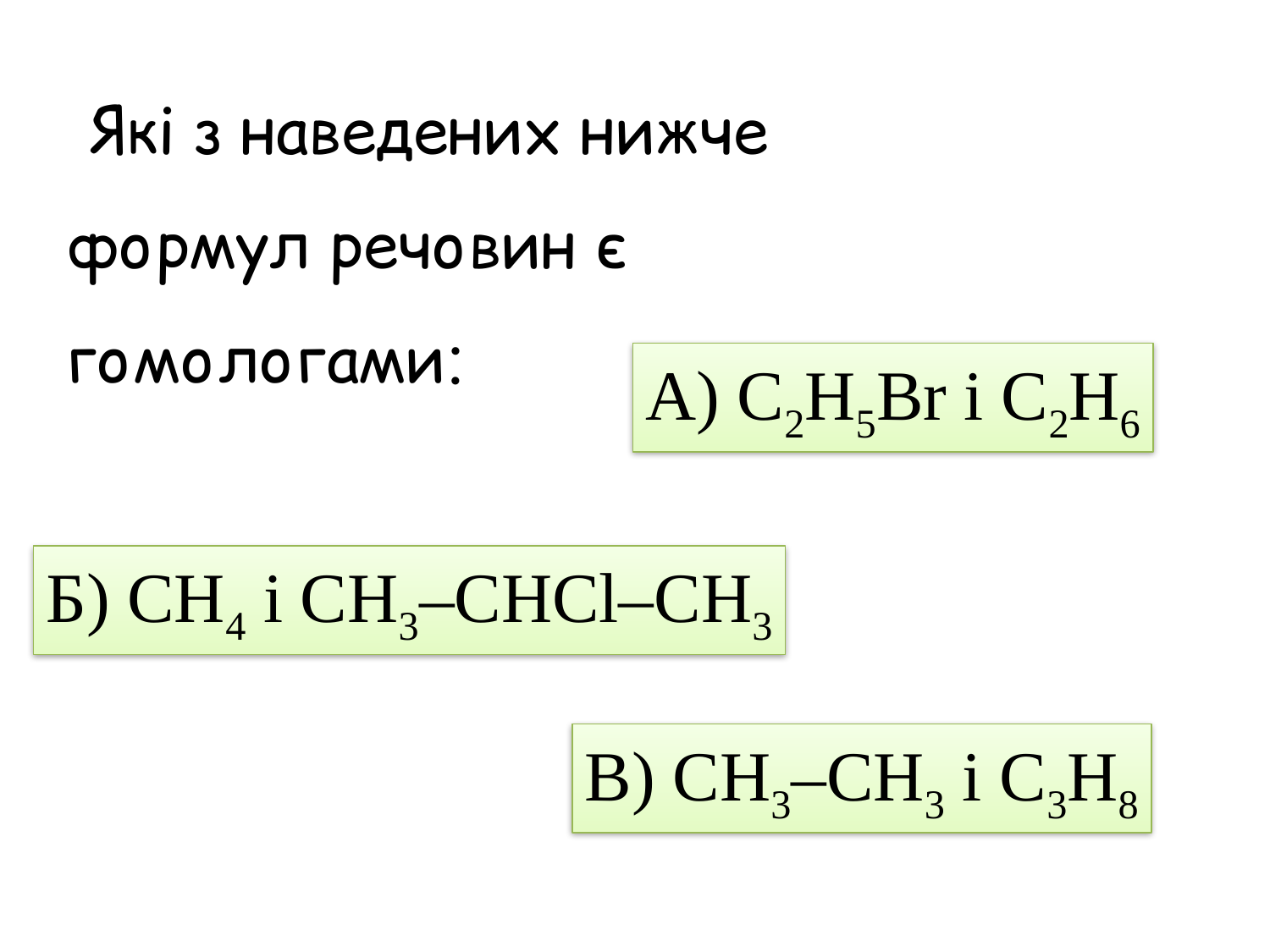

Які з наведених нижче формул речовин є гомологами:
А) С2Н5Br і С2Н6
Б) СН4 і СН3–СНСl–СН3
В) СН3–СН3 і С3Н8